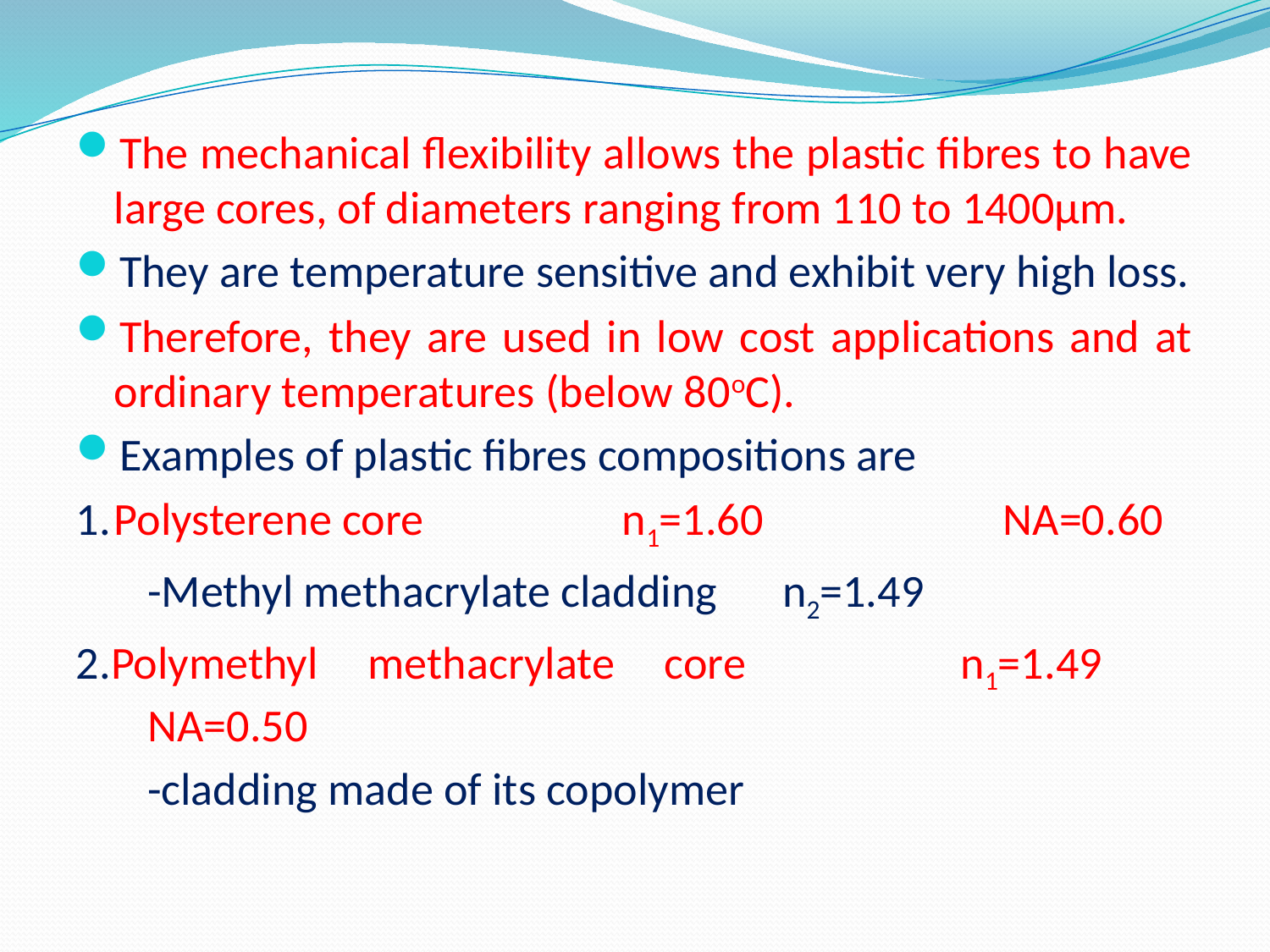

#
The mechanical flexibility allows the plastic fibres to have large cores, of diameters ranging from 110 to 1400μm.
They are temperature sensitive and exhibit very high loss.
Therefore, they are used in low cost applications and at ordinary temperatures (below 80oC).
Examples of plastic fibres compositions are
1.	Polysterene core		n1=1.60		NA=0.60
	-Methyl methacrylate cladding	n2=1.49
2.Polymethyl methacrylate core	  n1=1.49	NA=0.50
	-cladding made of its copolymer